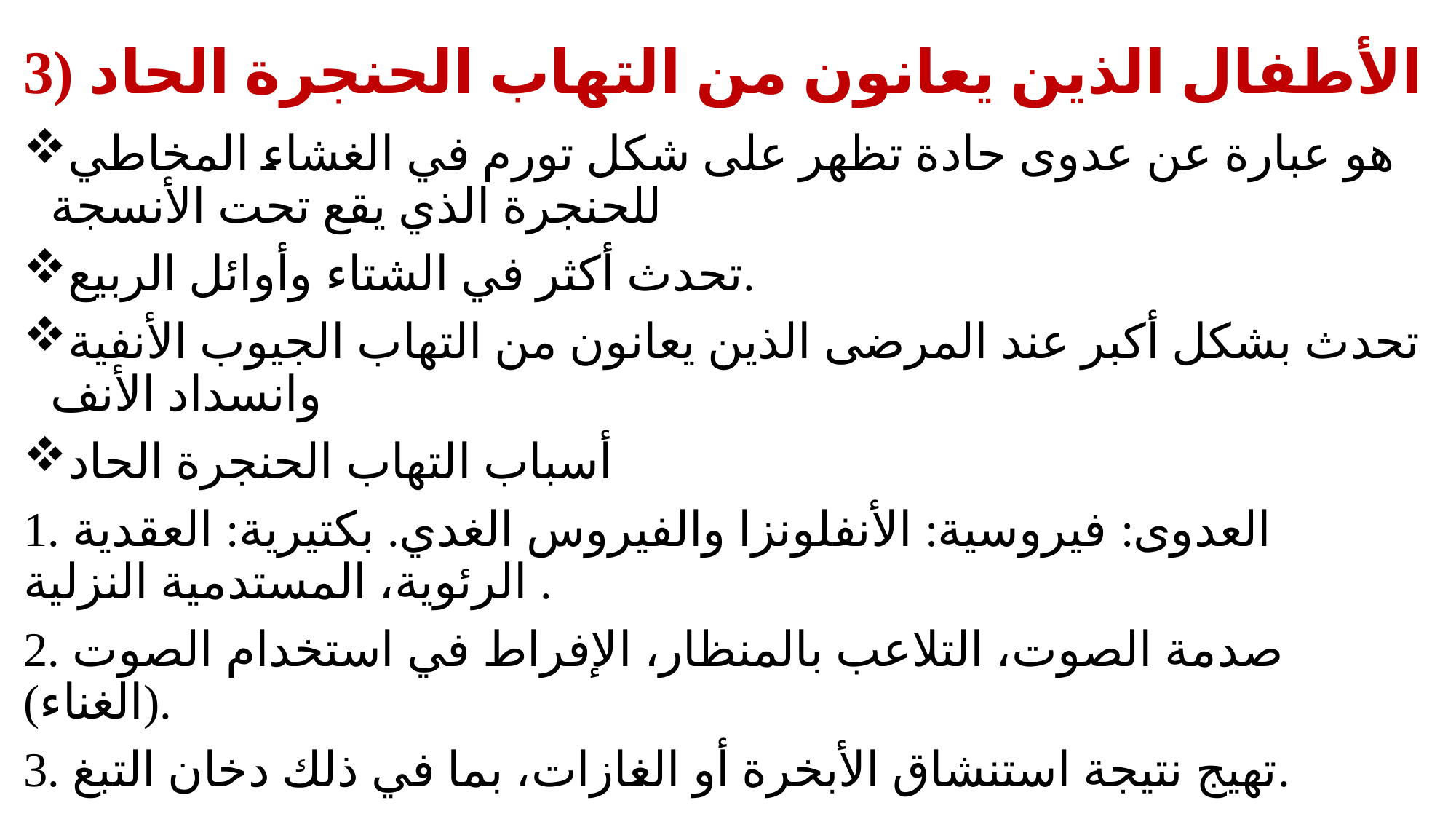

# 3) الأطفال الذين يعانون من التهاب الحنجرة الحاد
هو عبارة عن عدوى حادة تظهر على شكل تورم في الغشاء المخاطي للحنجرة الذي يقع تحت الأنسجة
تحدث أكثر في الشتاء وأوائل الربيع.
تحدث بشكل أكبر عند المرضى الذين يعانون من التهاب الجيوب الأنفية وانسداد الأنف
أسباب التهاب الحنجرة الحاد
1. العدوى: فيروسية: الأنفلونزا والفيروس الغدي. بكتيرية: العقدية الرئوية، المستدمية النزلية .
2. صدمة الصوت، التلاعب بالمنظار، الإفراط في استخدام الصوت (الغناء).
3. تهيج نتيجة استنشاق الأبخرة أو الغازات، بما في ذلك دخان التبغ.